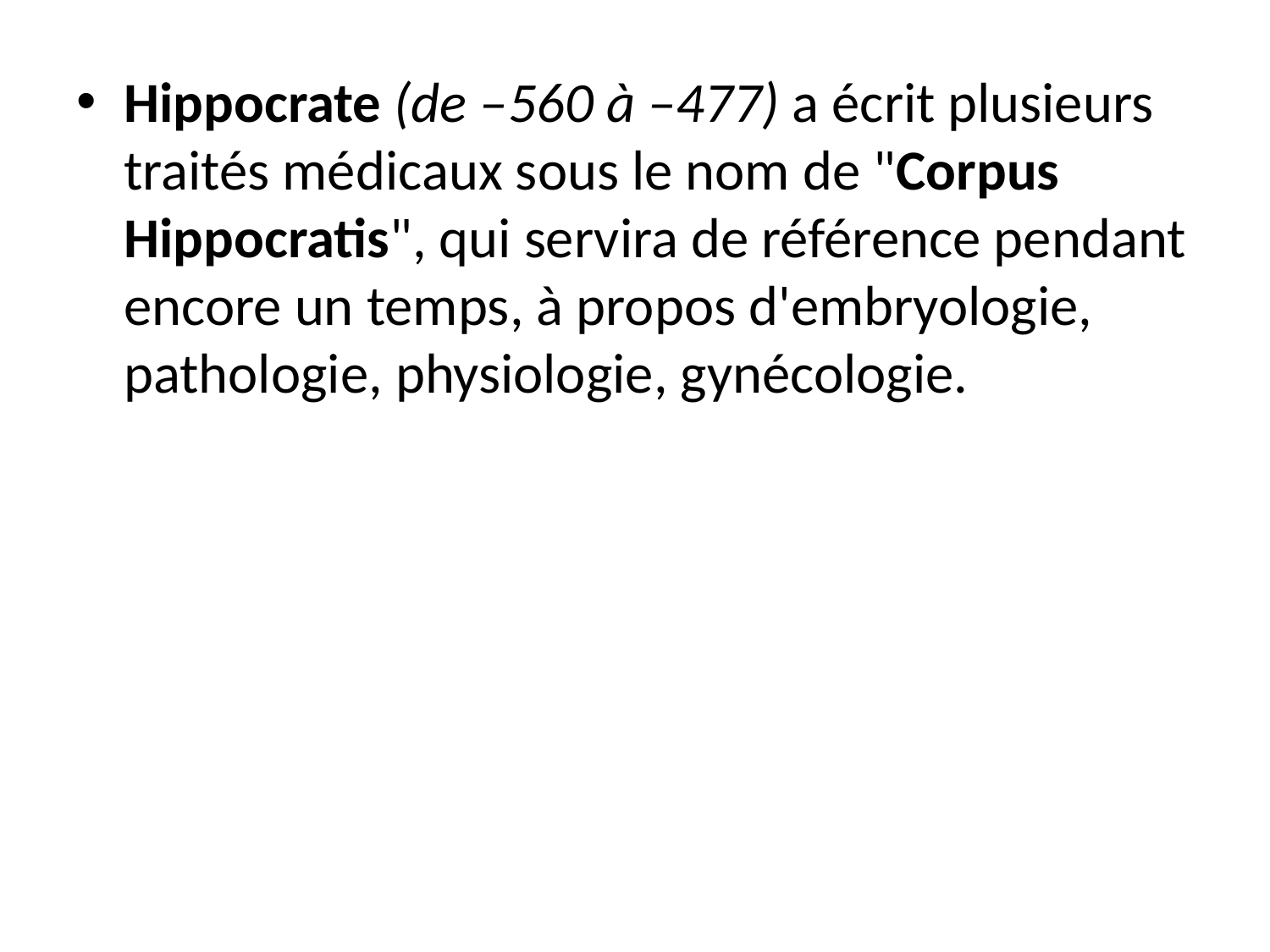

Hippocrate (de –560 à –477) a écrit plusieurs traités médicaux sous le nom de "Corpus Hippocratis", qui servira de référence pendant encore un temps, à propos d'embryologie, pathologie, physiologie, gynécologie.